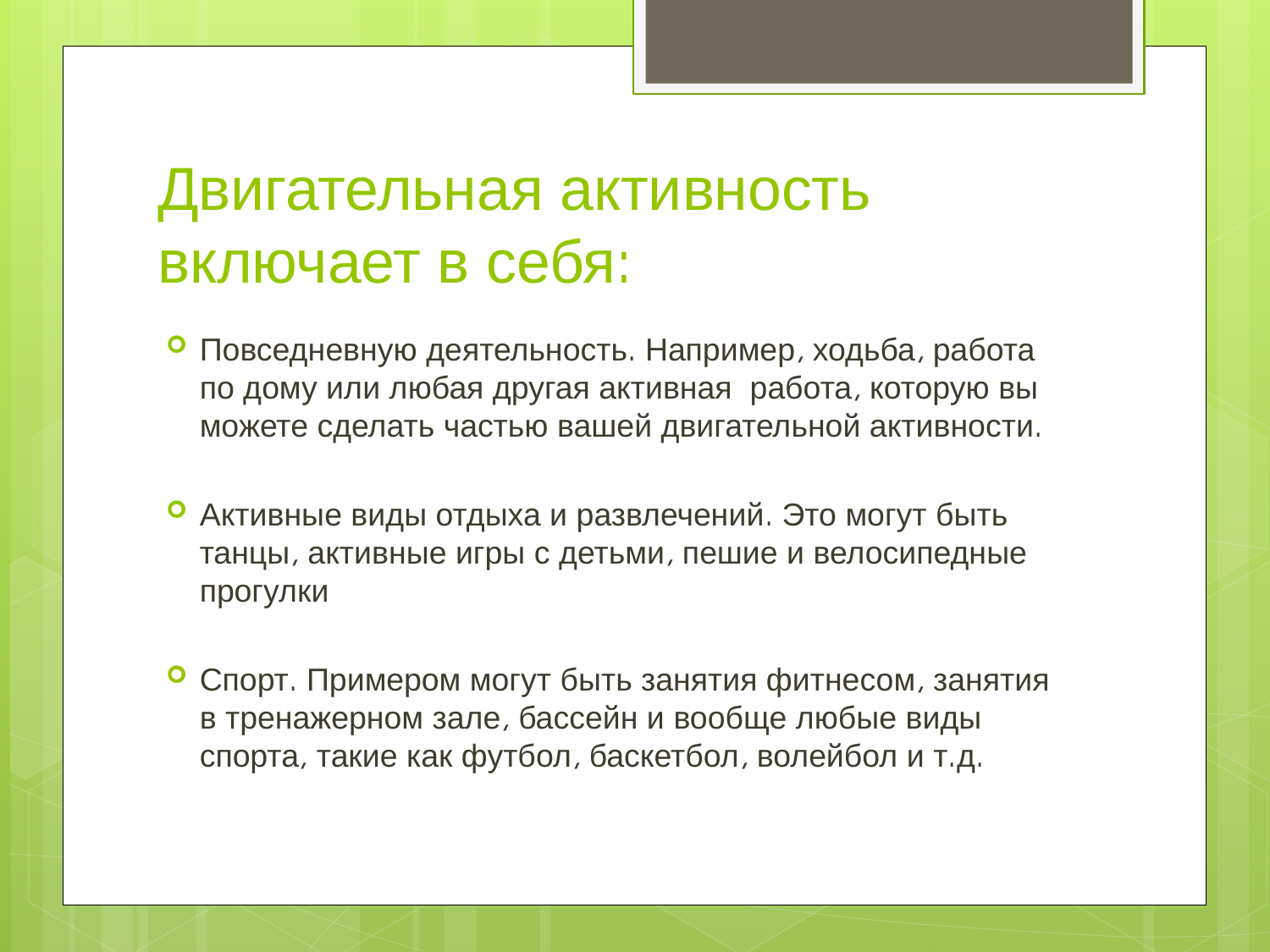

# Двигательная активность включает в себя:
Повседневную деятельность. Например, ходьба, работа по дому или любая другая активная  работа, которую вы можете сделать частью вашей двигательной активности.

Активные виды отдыха и развлечений. Это могут быть танцы, активные игры с детьми, пешие и велосипедные прогулки

Спорт. Примером могут быть занятия фитнесом, занятия в тренажерном зале, бассейн и вообще любые виды спорта, такие как футбол, баскетбол, волейбол и т.д.